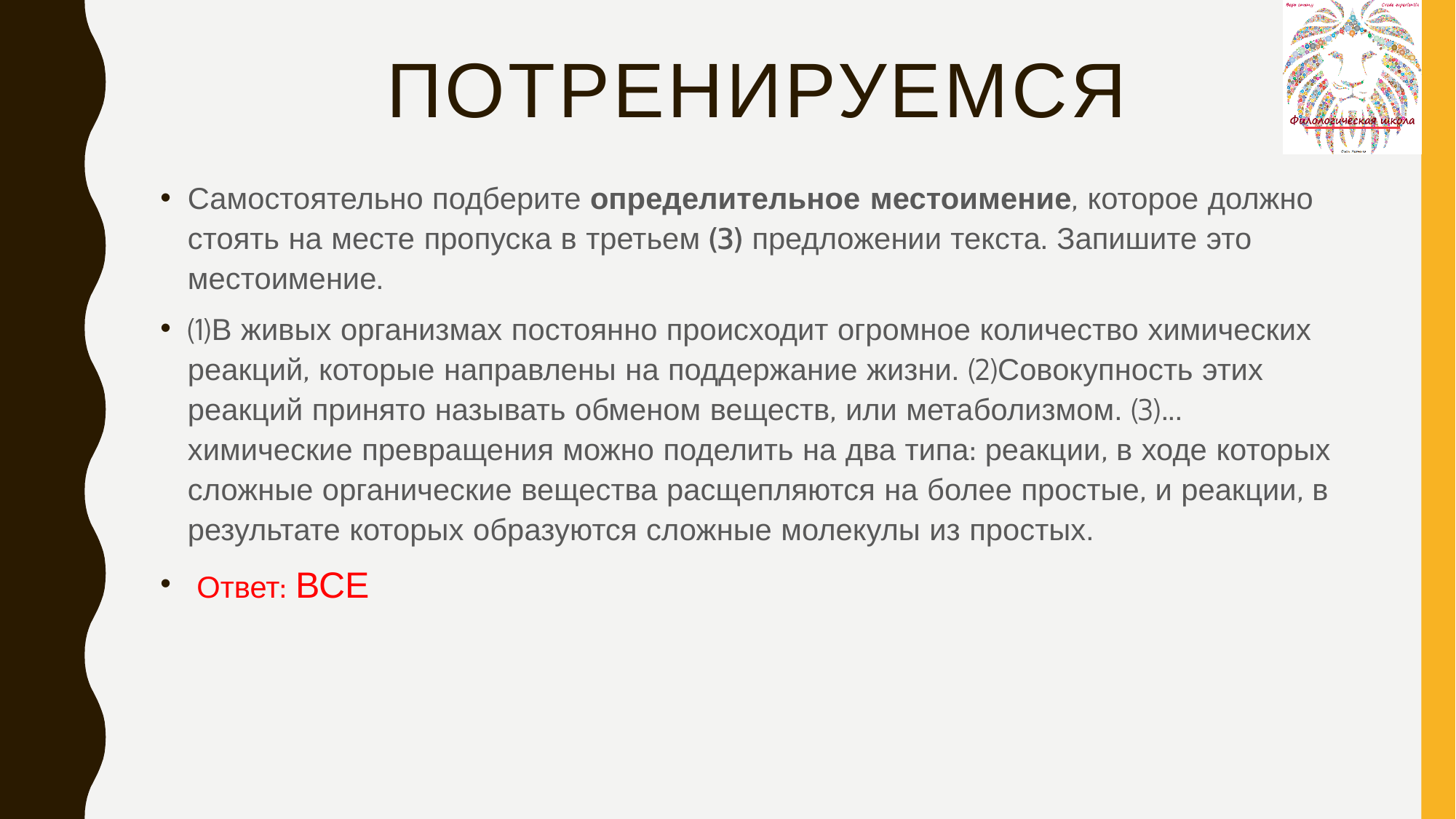

# ПОТРЕНИРУЕМСЯ
Самостоятельно подберите определительное местоимение, которое должно стоять на месте пропуска в третьем (3) предложении текста. Запишите это местоимение.
(1)В живых организмах постоянно происходит огромное количество химических реакций, которые направлены на поддержание жизни. (2)Совокупность этих реакций принято называть обменом веществ, или метаболизмом. (3)... химические превращения можно поделить на два типа: реакции, в ходе которых сложные органические вещества расщепляются на более простые, и реакции, в результате которых образуются сложные молекулы из простых.
 Ответ: ВСЕ